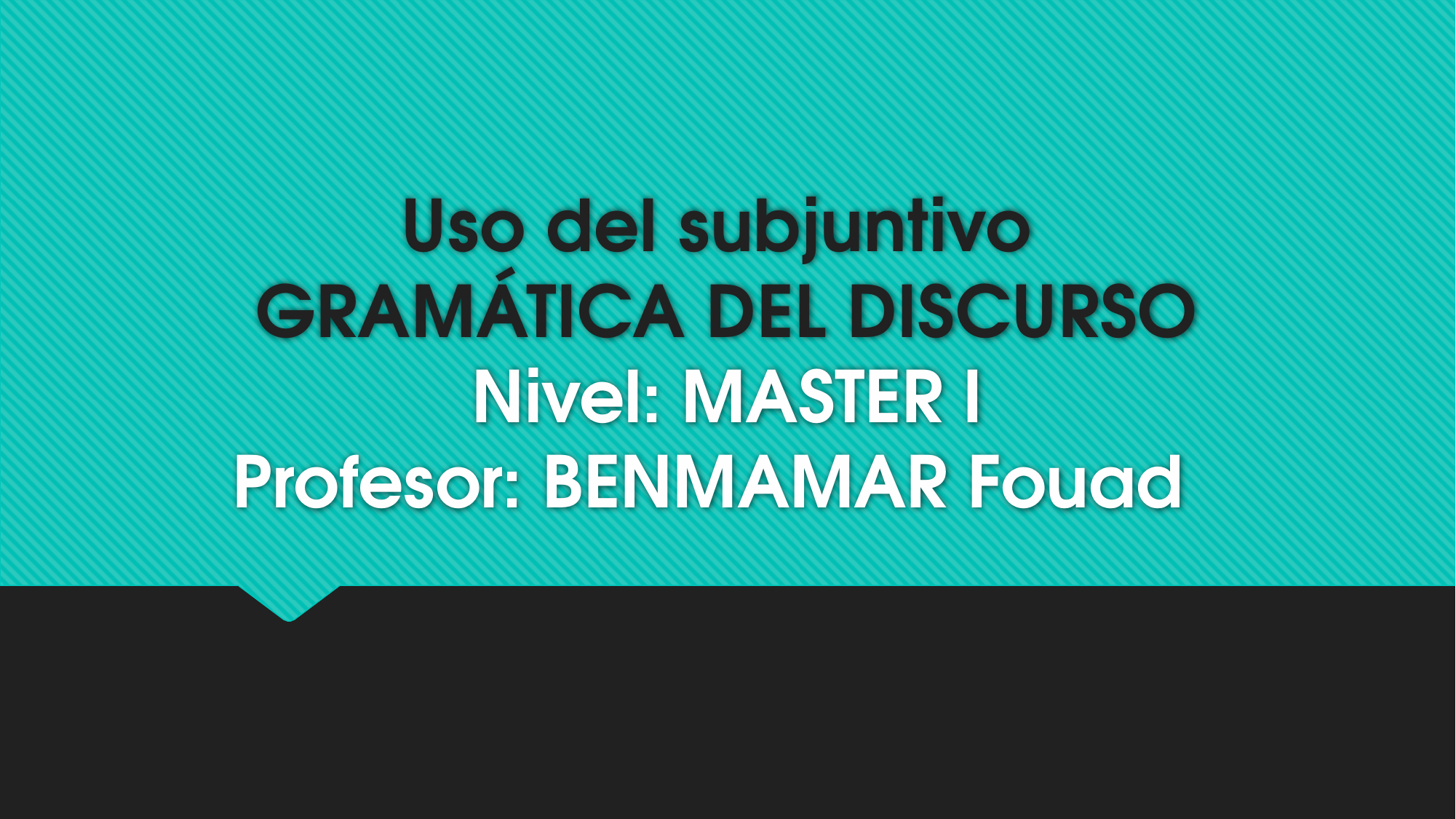

# Uso del subjuntivo GRAMÁTICA DEL DISCURSO Nivel: MASTER I Profesor: BENMAMAR Fouad